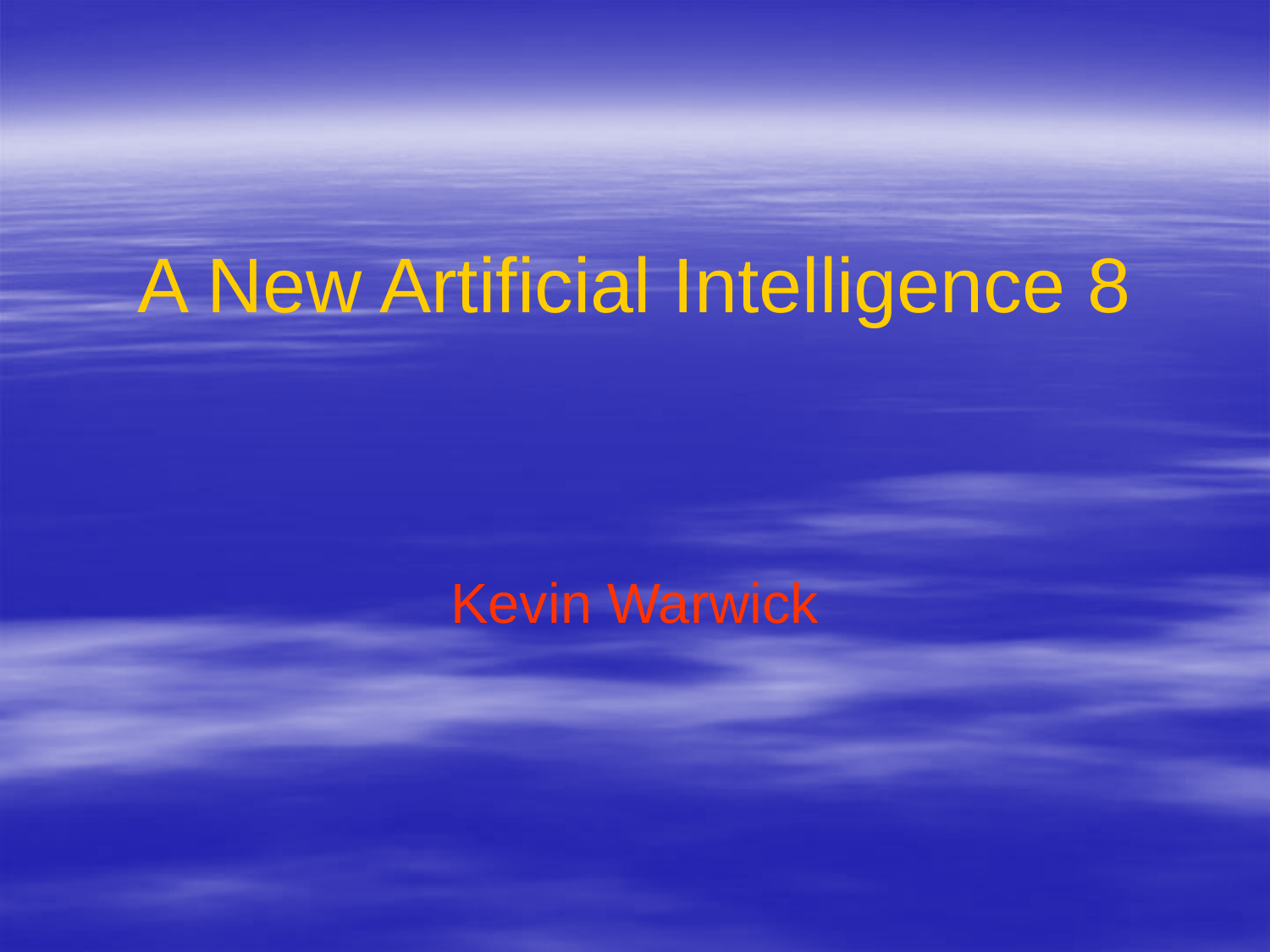

# A New Artificial Intelligence 8
Kevin Warwick